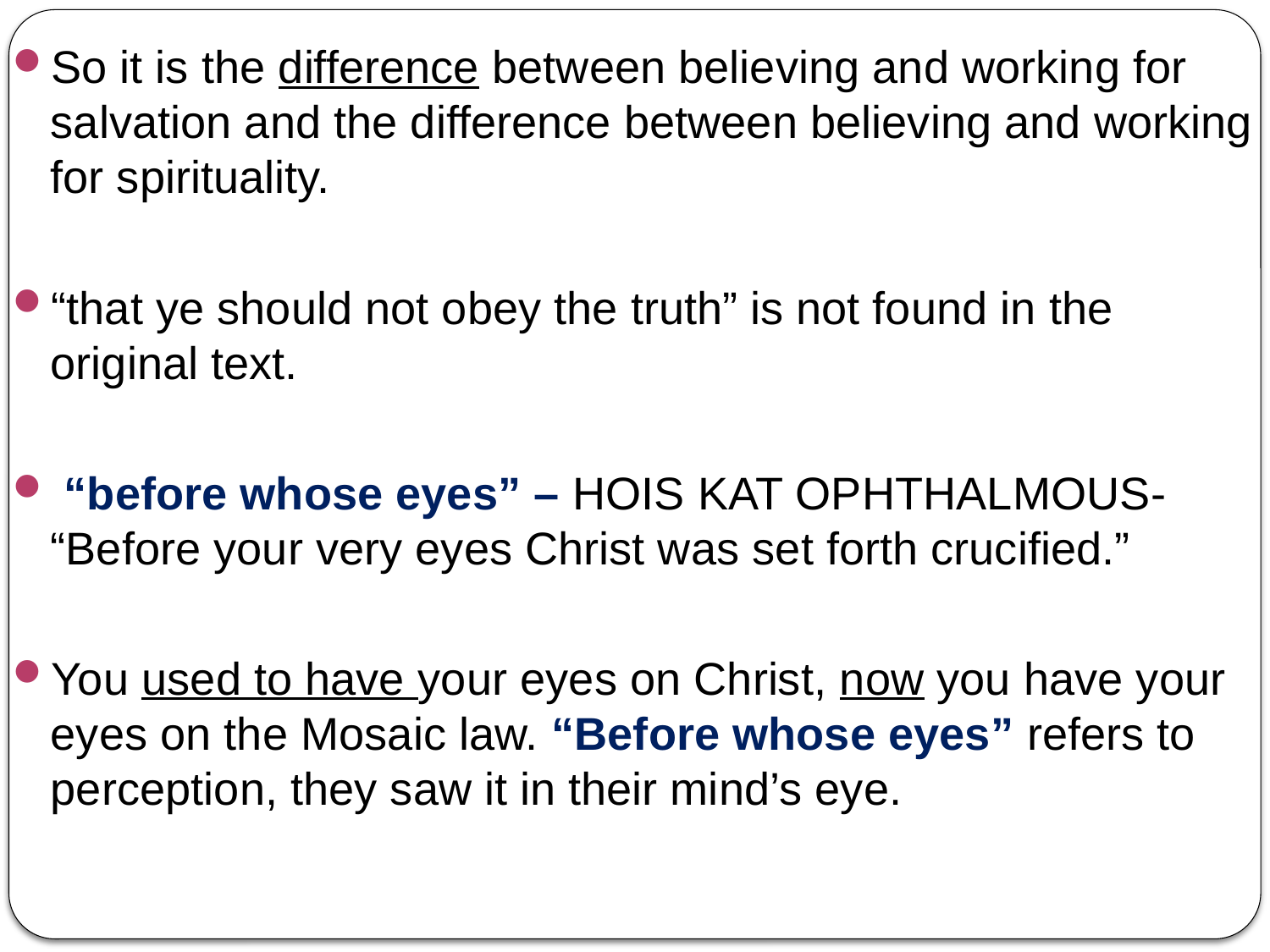

So it is the difference between believing and working for salvation and the difference between believing and working for spirituality.

“that ye should not obey the truth” is not found in the original text.

 “before whose eyes” – HOIS KAT OPHTHALMOUS- “Before your very eyes Christ was set forth crucified.”

You used to have your eyes on Christ, now you have your eyes on the Mosaic law. “Before whose eyes” refers to perception, they saw it in their mind’s eye.